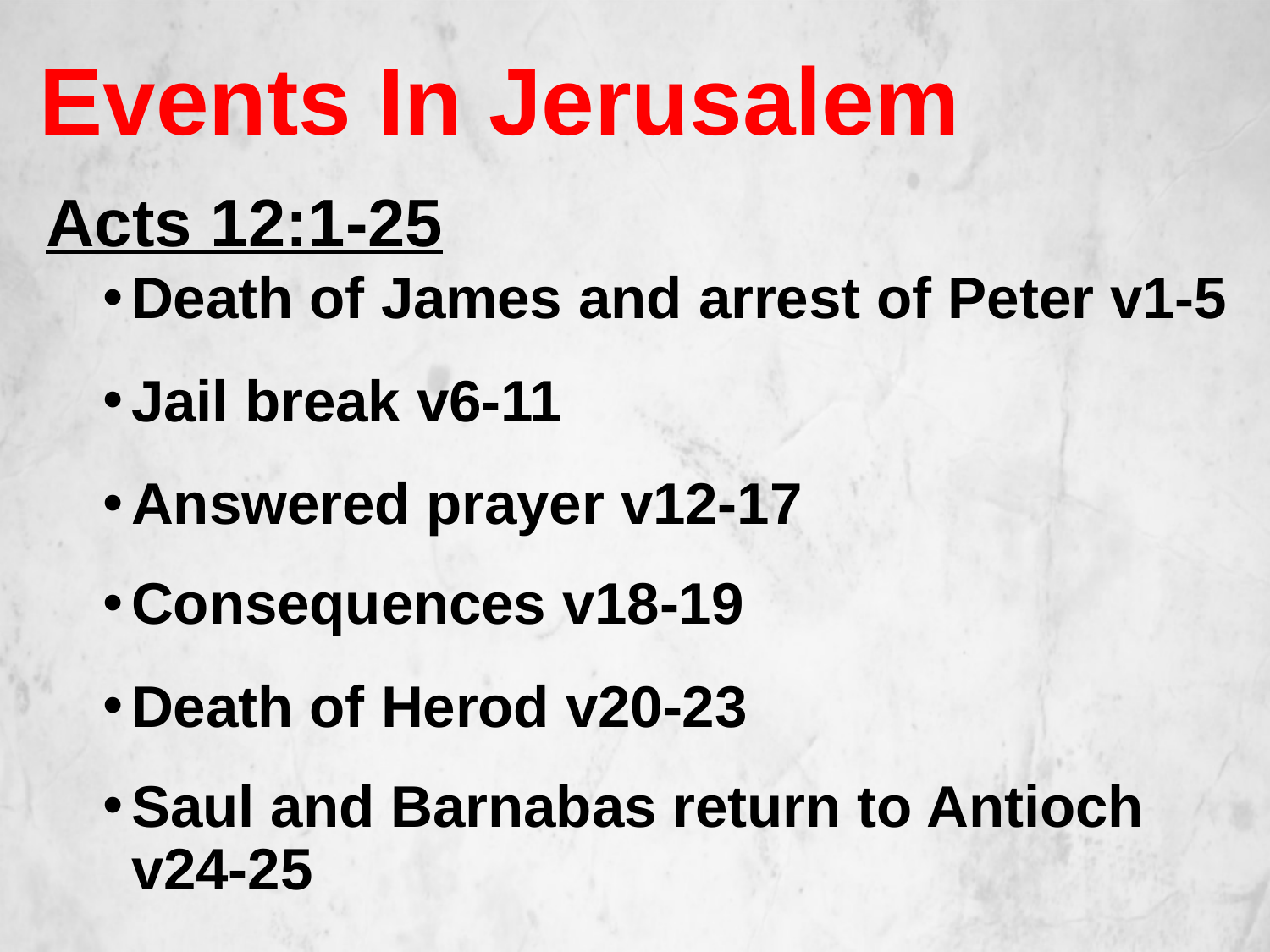

# Events In Jerusalem
Acts 12:1-25
Death of James and arrest of Peter v1-5

Jail break v6-11

Answered prayer v12-17

Consequences v18-19

Death of Herod v20-23

Saul and Barnabas return to Antioch v24-25